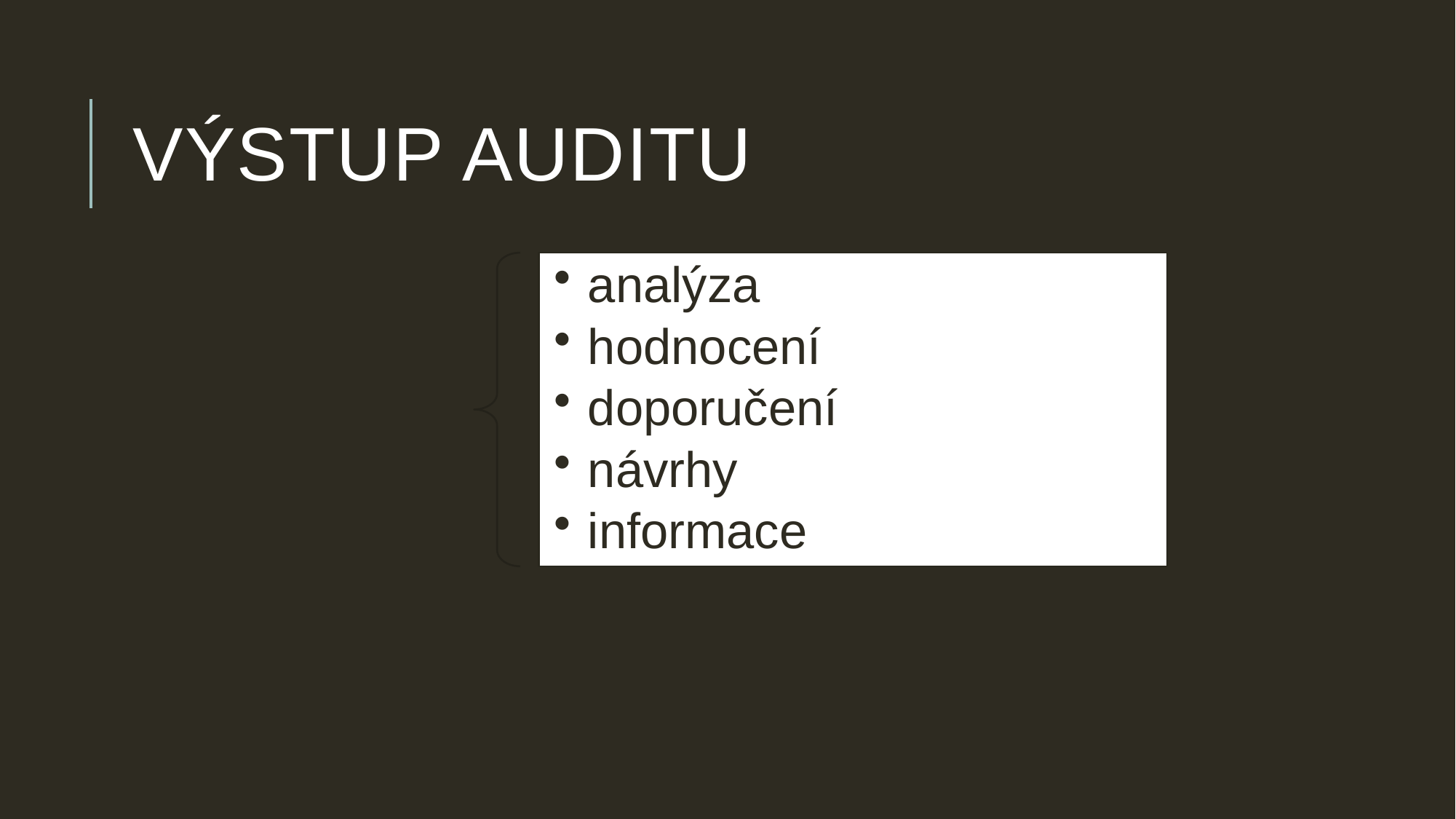

# výstup auditu
zpráva auditora
analýza
hodnocení
doporučení
návrhy
informace